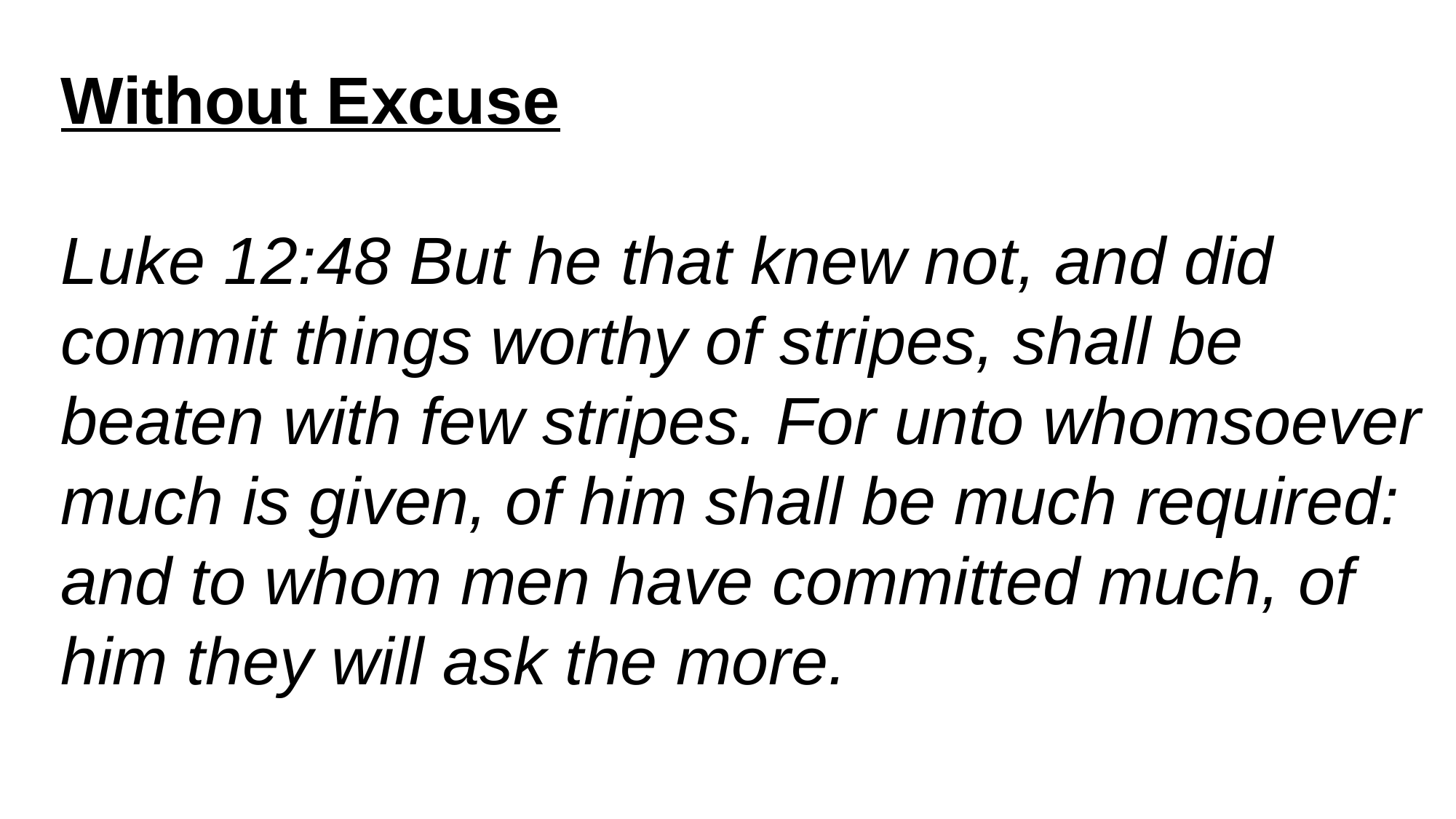

Without Excuse

Luke 12:48 But he that knew not, and did commit things worthy of stripes, shall be beaten with few stripes. For unto whomsoever much is given, of him shall be much required: and to whom men have committed much, of him they will ask the more.